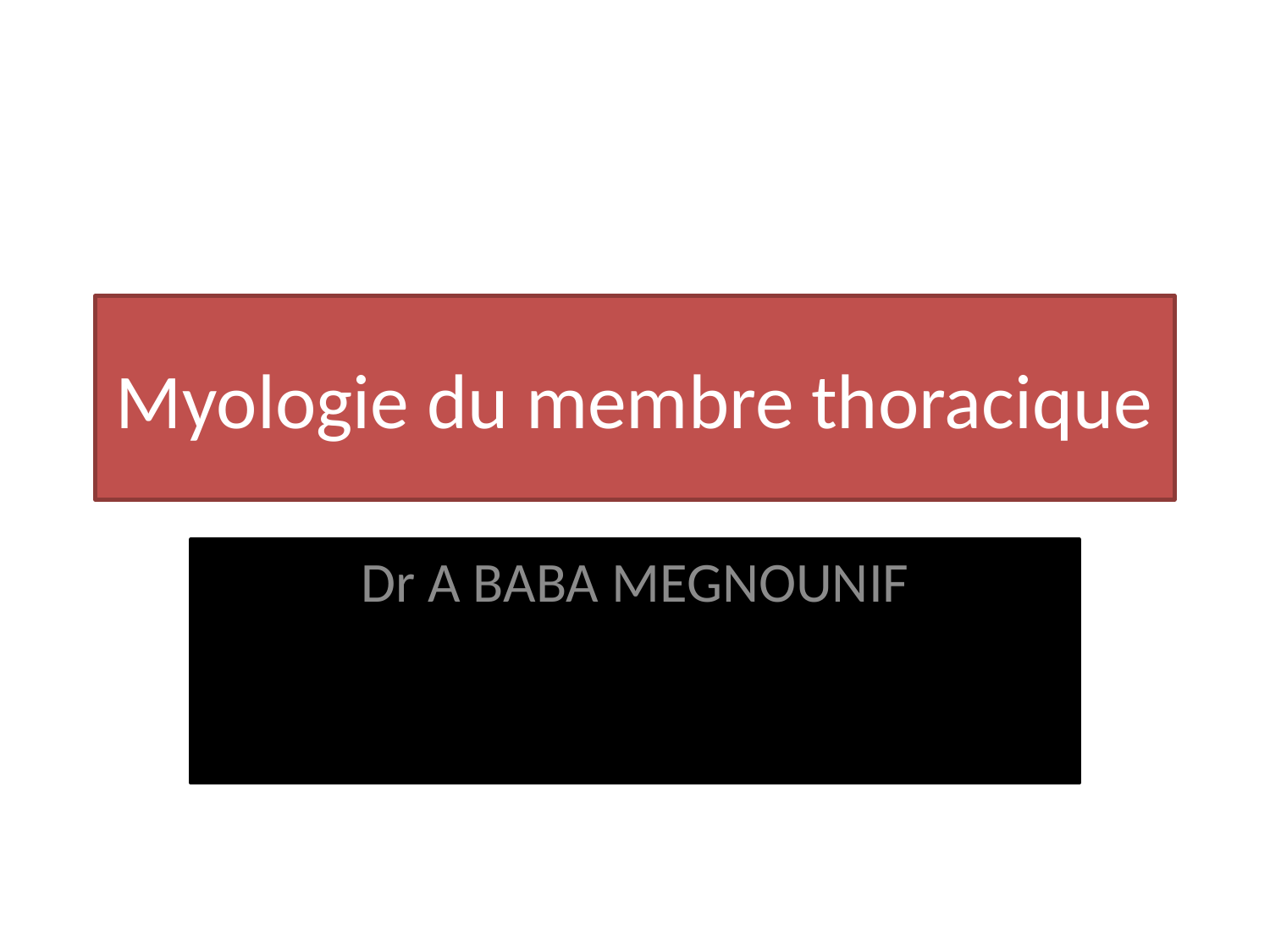

# Myologie du membre thoracique
Dr A BABA MEGNOUNIF